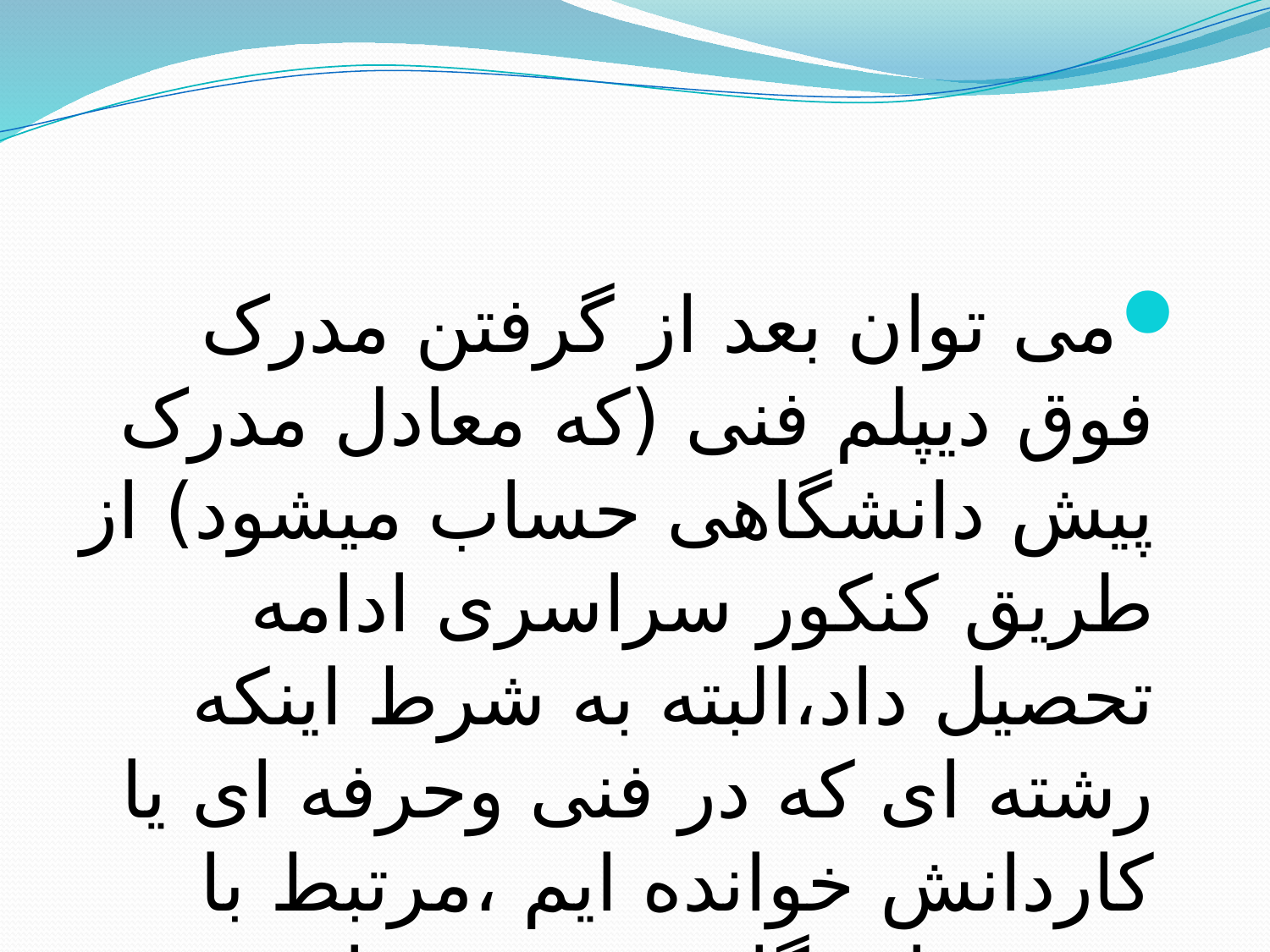

#
می توان بعد از گرفتن مدرک فوق دیپلم فنی (که معادل مدرک پیش دانشگاهی حساب میشود) از طریق کنکور سراسری ادامه تحصیل داد،البته به شرط اینکه رشته ای که در فنی وحرفه ای یا کاردانش خوانده ایم ،مرتبط با رشته دانشگاهی موجود باشد.